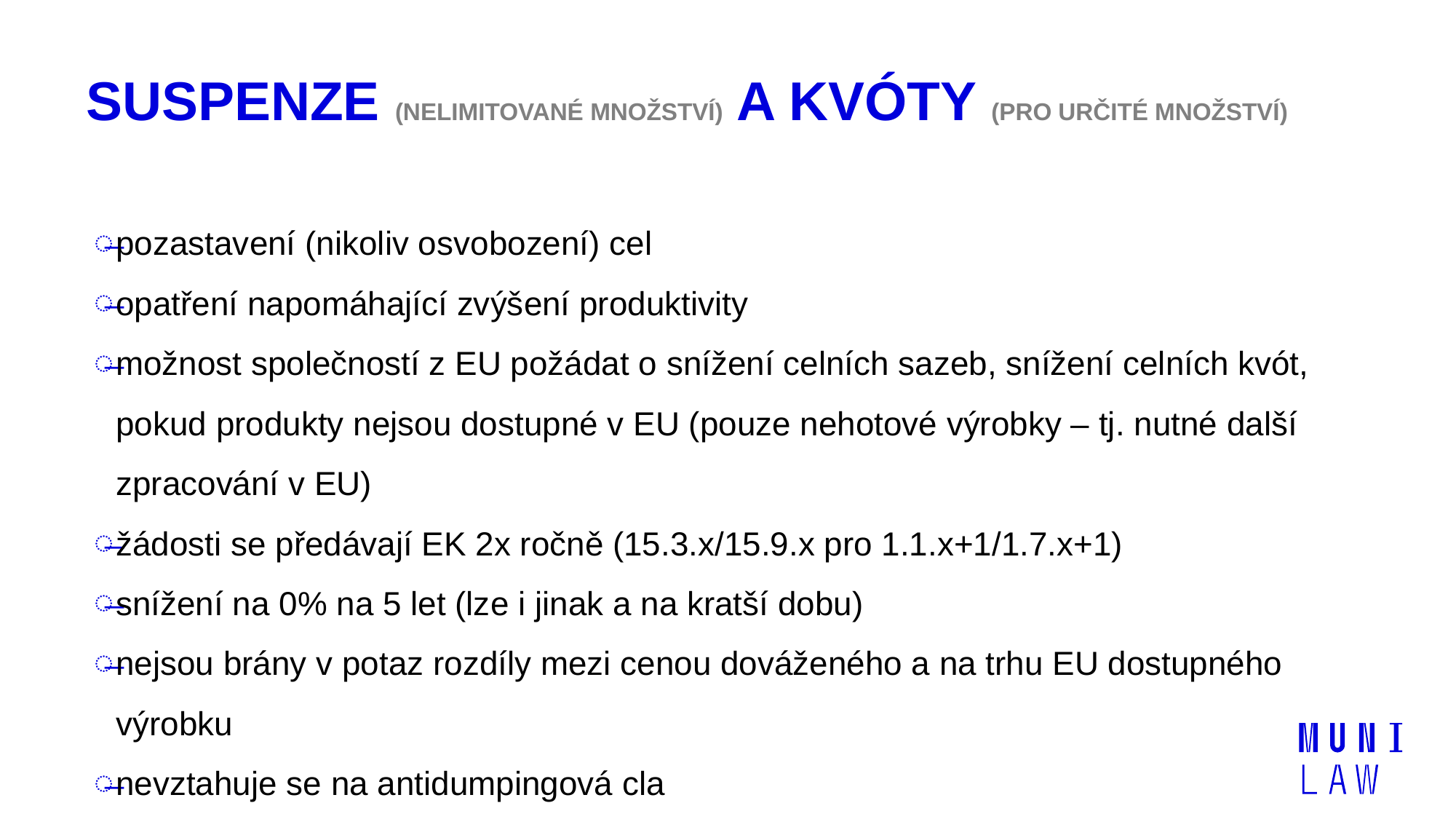

# Suspenze (nelimitované množství) a kvóty (pro určité množství)
pozastavení (nikoliv osvobození) cel
opatření napomáhající zvýšení produktivity
možnost společností z EU požádat o snížení celních sazeb, snížení celních kvót, pokud produkty nejsou dostupné v EU (pouze nehotové výrobky – tj. nutné další zpracování v EU)
žádosti se předávají EK 2x ročně (15.3.x/15.9.x pro 1.1.x+1/1.7.x+1)
snížení na 0% na 5 let (lze i jinak a na kratší dobu)
nejsou brány v potaz rozdíly mezi cenou dováženého a na trhu EU dostupného výrobku
nevztahuje se na antidumpingová cla